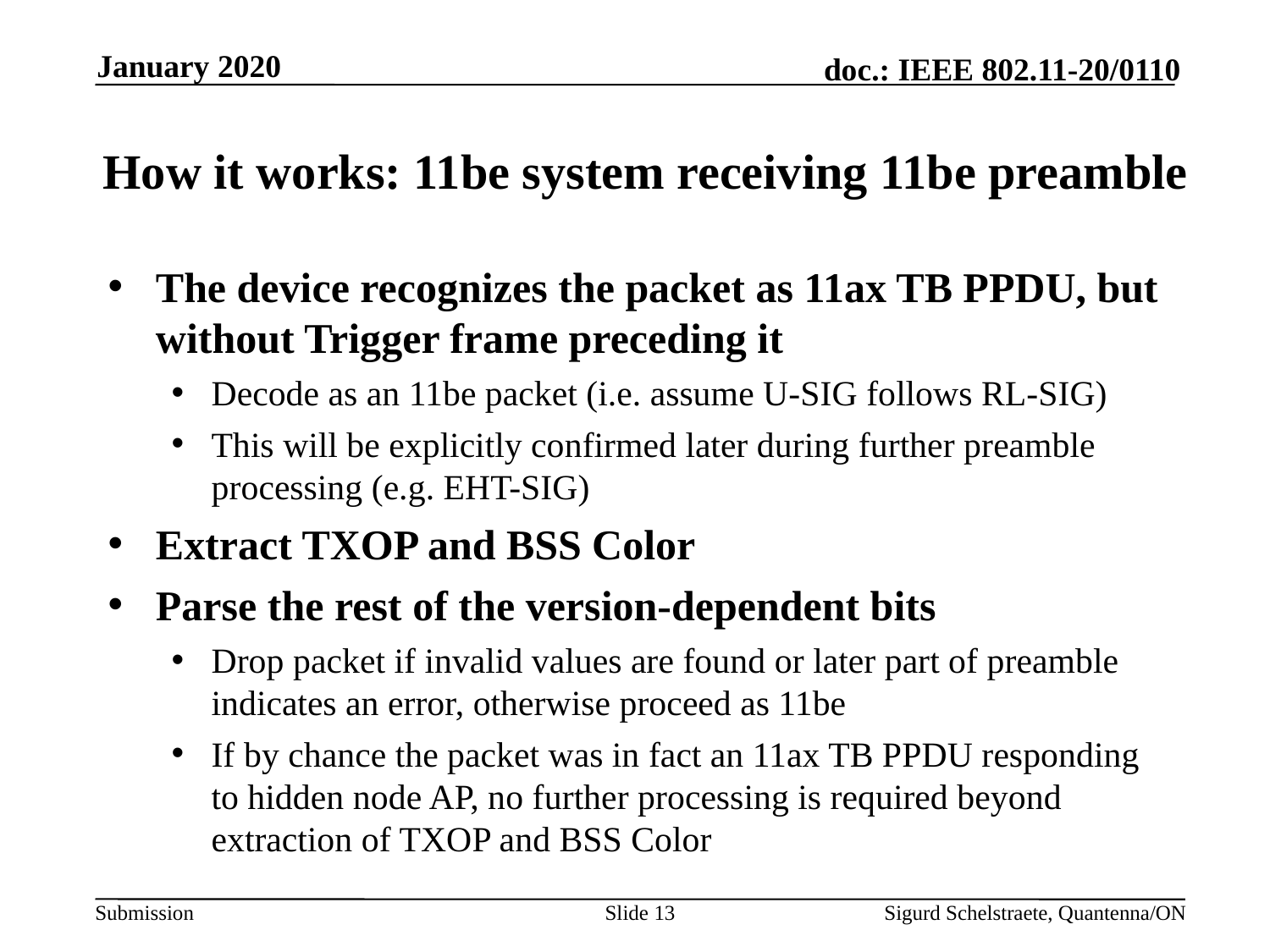

January 2020
# How it works: 11be system receiving 11be preamble
The device recognizes the packet as 11ax TB PPDU, but without Trigger frame preceding it
Decode as an 11be packet (i.e. assume U-SIG follows RL-SIG)
This will be explicitly confirmed later during further preamble processing (e.g. EHT-SIG)
Extract TXOP and BSS Color
Parse the rest of the version-dependent bits
Drop packet if invalid values are found or later part of preamble indicates an error, otherwise proceed as 11be
If by chance the packet was in fact an 11ax TB PPDU responding to hidden node AP, no further processing is required beyond extraction of TXOP and BSS Color

Slide 13
Sigurd Schelstraete, Quantenna/ON